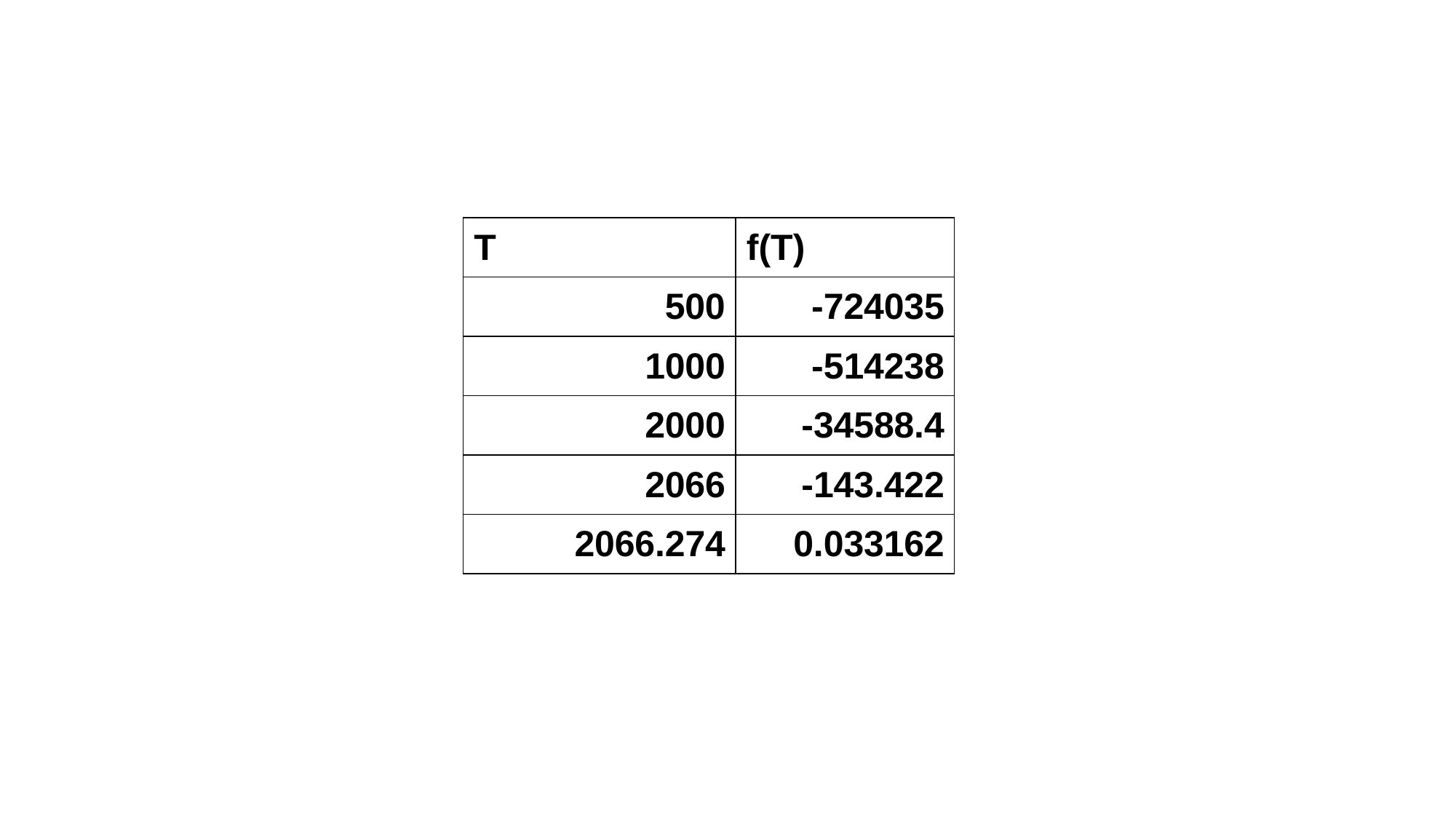

| T | f(T) |
| --- | --- |
| 500 | -724035 |
| 1000 | -514238 |
| 2000 | -34588.4 |
| 2066 | -143.422 |
| 2066.274 | 0.033162 |